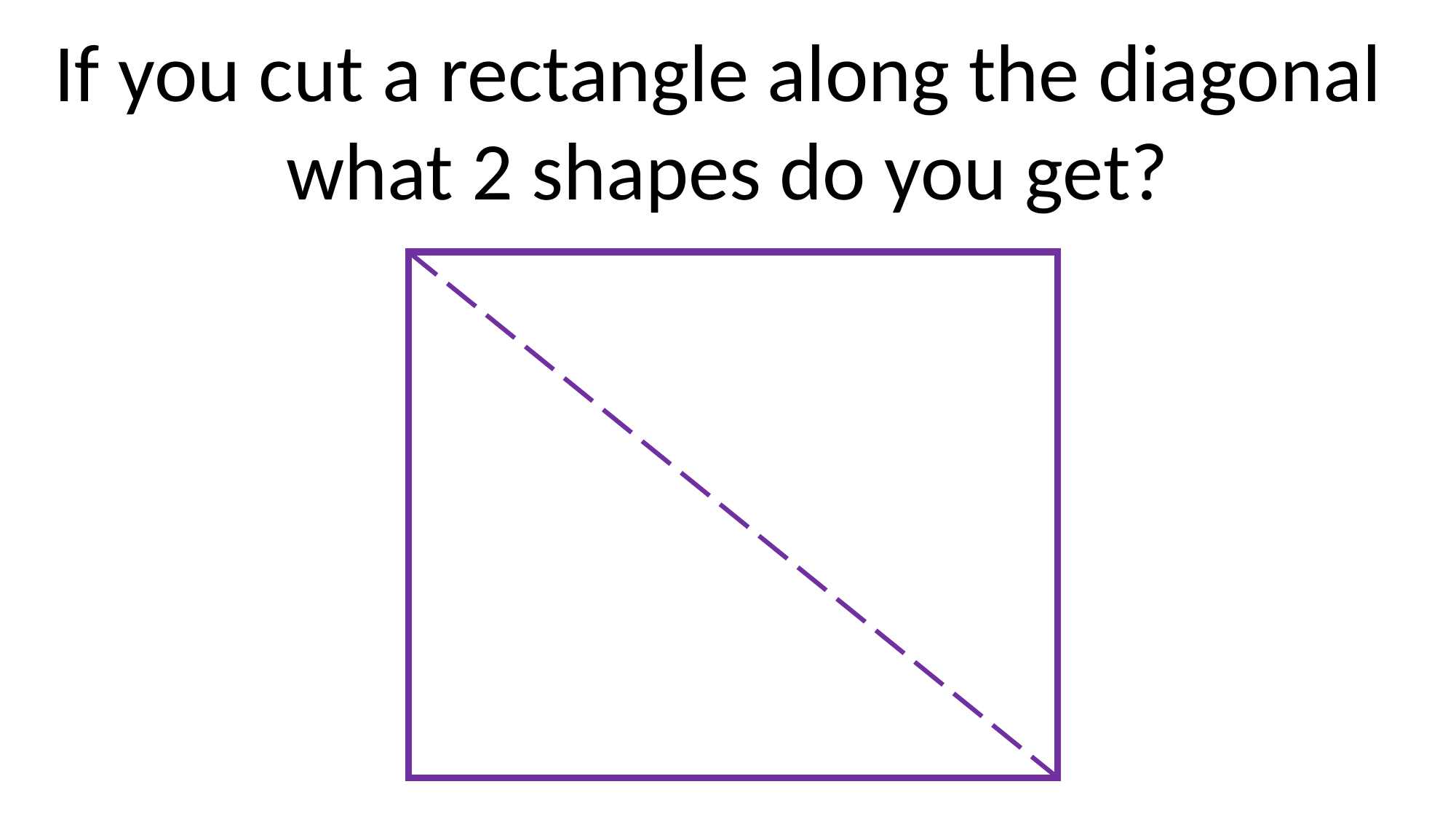

If you cut a rectangle along the diagonal
what 2 shapes do you get?